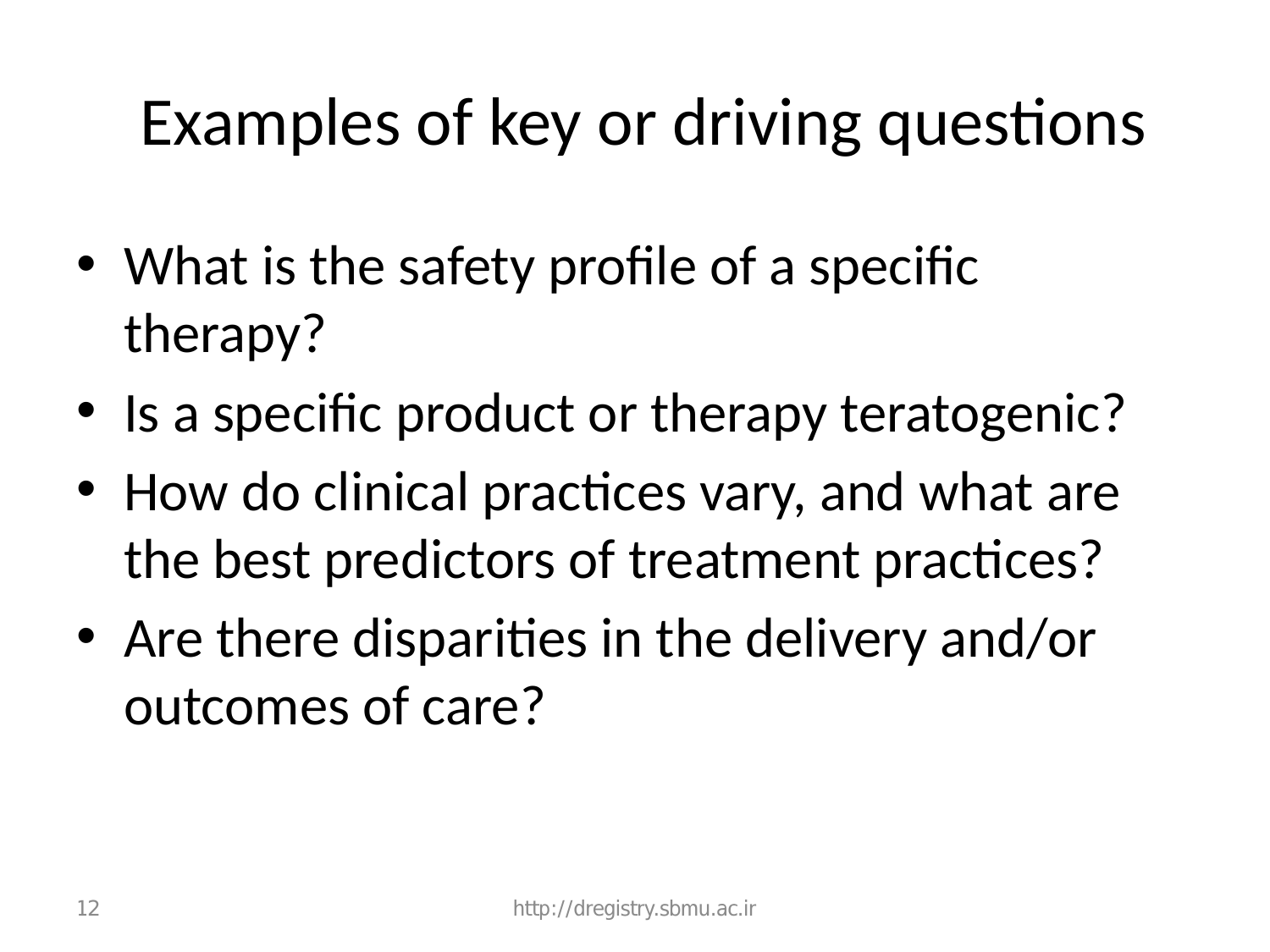

# Examples of key or driving questions
What is the safety profile of a specific therapy?
Is a specific product or therapy teratogenic?
How do clinical practices vary, and what are the best predictors of treatment practices?
Are there disparities in the delivery and/or outcomes of care?

12
http://dregistry.sbmu.ac.ir